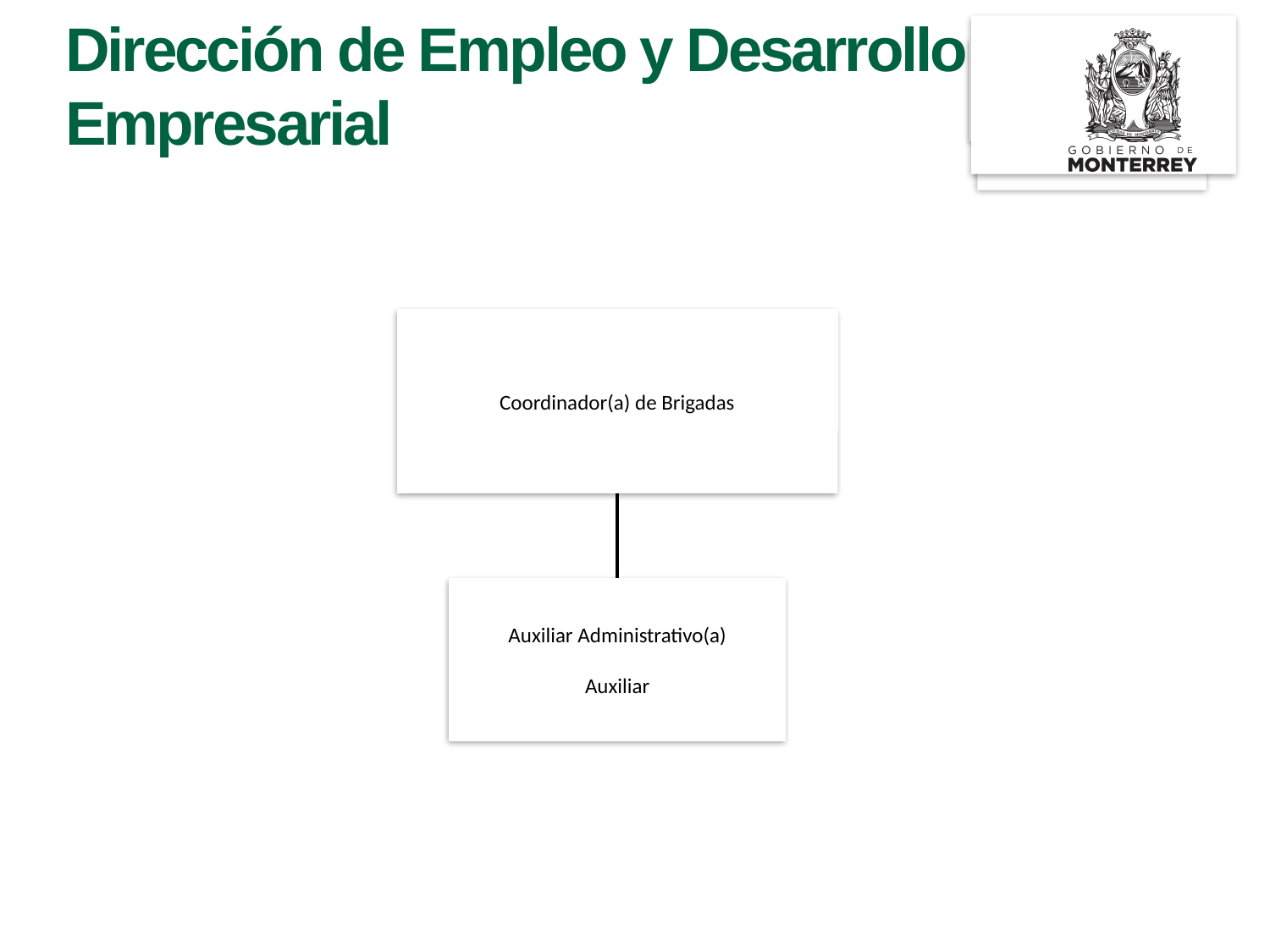

Dirección de Empleo y Desarrollo Empresarial
Coordinador(a) de Brigadas
Auxiliar Administrativo(a)

Auxiliar